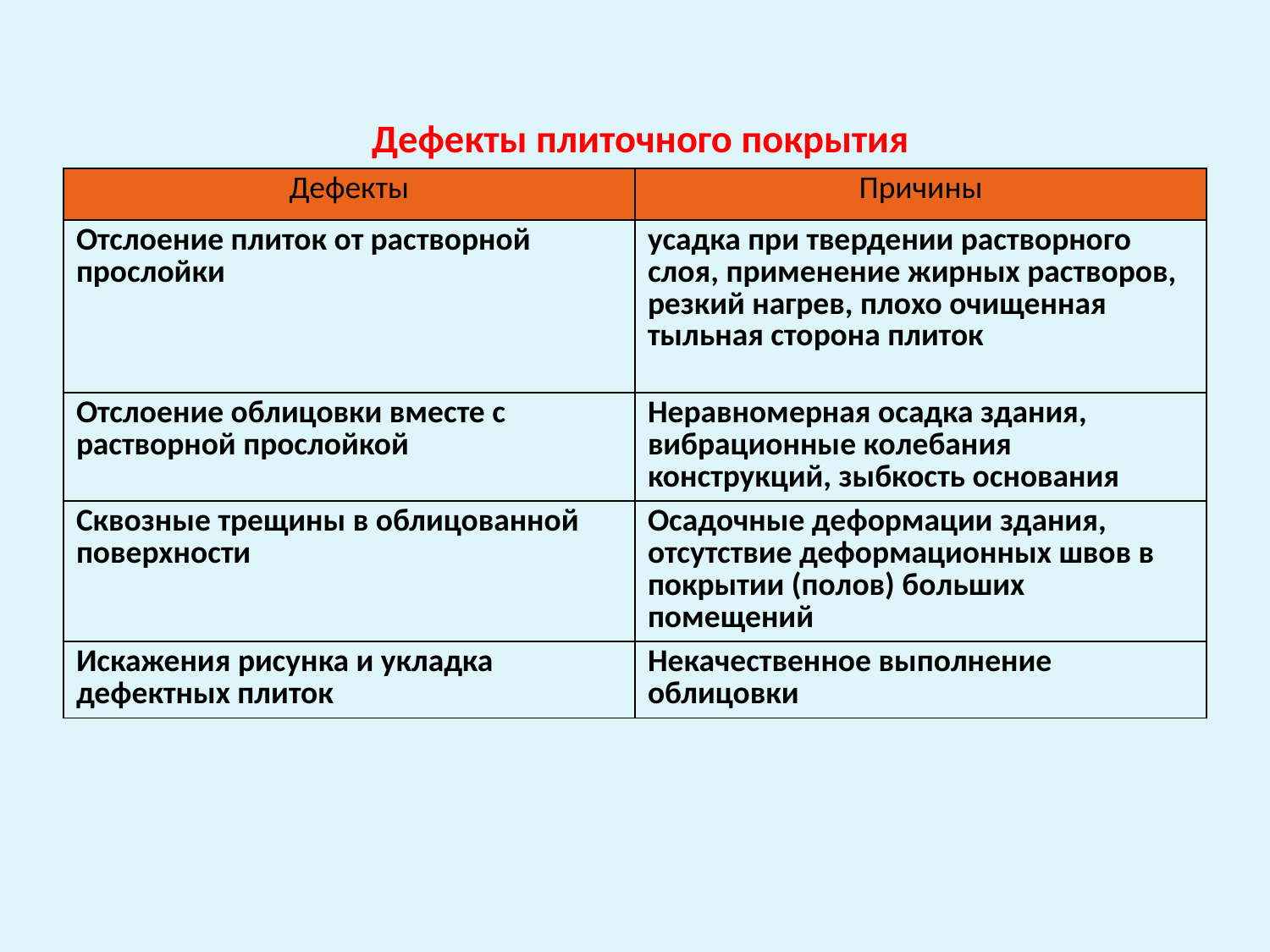

# Дефекты плиточного покрытия
| Дефекты | Причины |
| --- | --- |
| Отслоение плиток от растворной прослойки | усадка при твердении растворного слоя, применение жирных растворов, резкий нагрев, плохо очищенная тыльная сторона плиток |
| Отслоение облицовки вместе с растворной прослойкой | Неравномерная осадка здания, вибрационные колебания конструкций, зыбкость основания |
| Сквозные трещины в облицованной поверхности | Осадочные деформации здания, отсутствие деформационных швов в покрытии (полов) больших помещений |
| Искажения рисунка и укладка дефектных плиток | Некачественное выполнение облицовки |